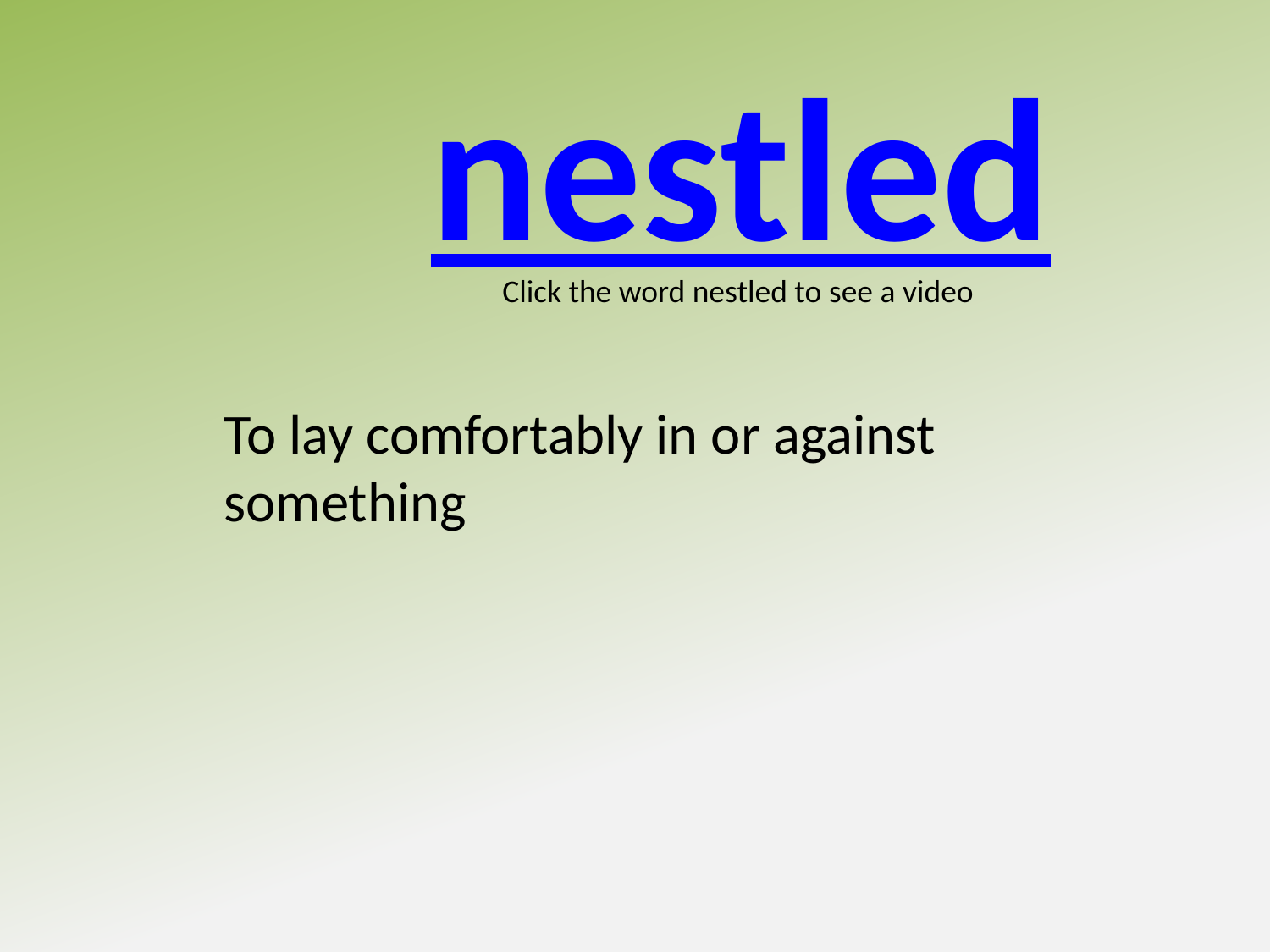

nestled
Click the word nestled to see a video
To lay comfortably in or against something